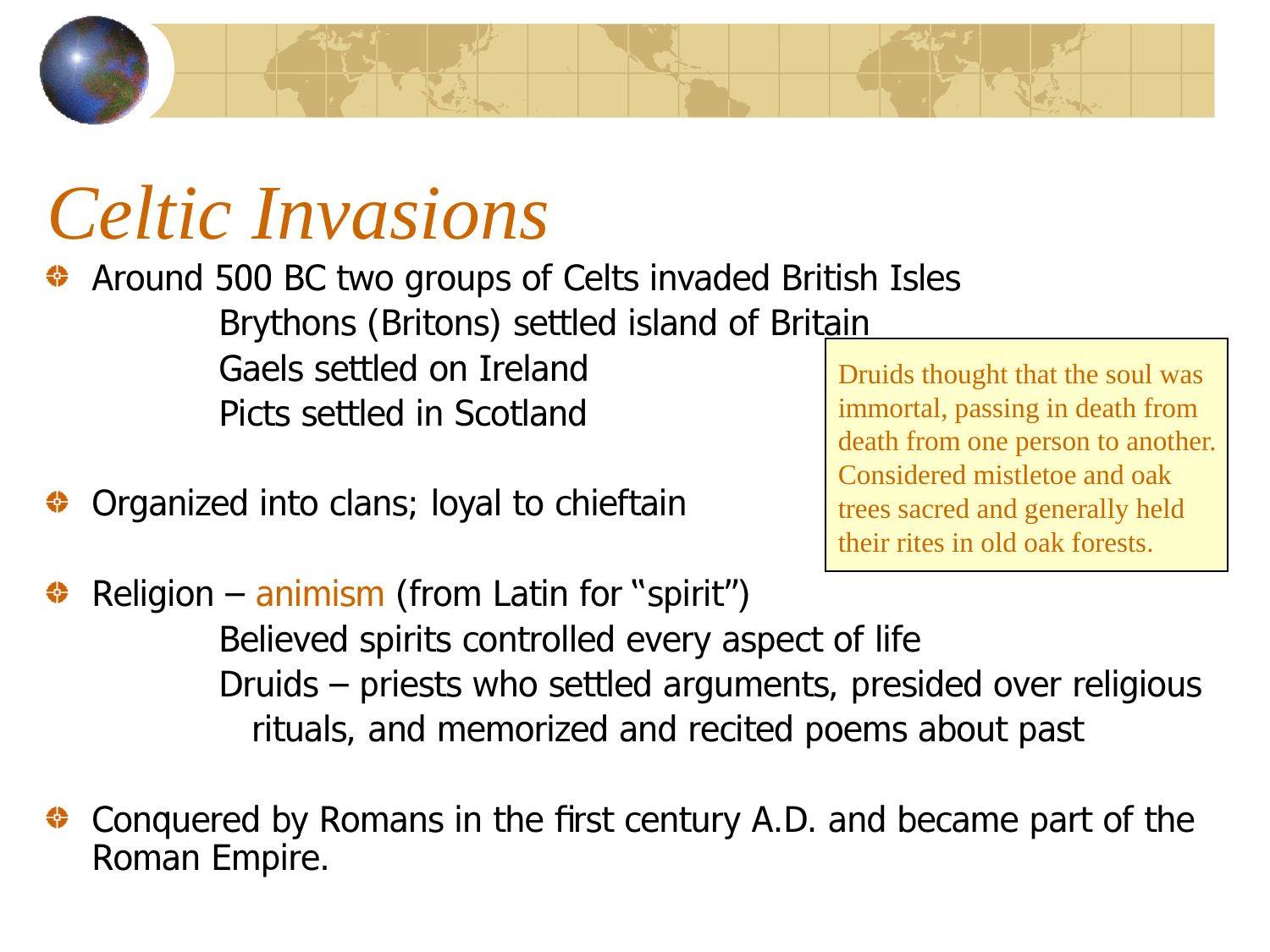

# Celtic Invasions
Around 500 BC two groups of Celts invaded British Isles
		Brythons (Britons) settled island of Britain
		Gaels settled on Ireland
		Picts settled in Scotland

Organized into clans; loyal to chieftain

Religion – animism (from Latin for “spirit”)
	   	Believed spirits controlled every aspect of life
	   	Druids – priests who settled arguments, presided over religious
		   rituals, and memorized and recited poems about past

Conquered by Romans in the first century A.D. and became part of the Roman Empire.

Druids thought that the soul was immortal, passing in death from death from one person to another. Considered mistletoe and oak trees sacred and generally held their rites in old oak forests.